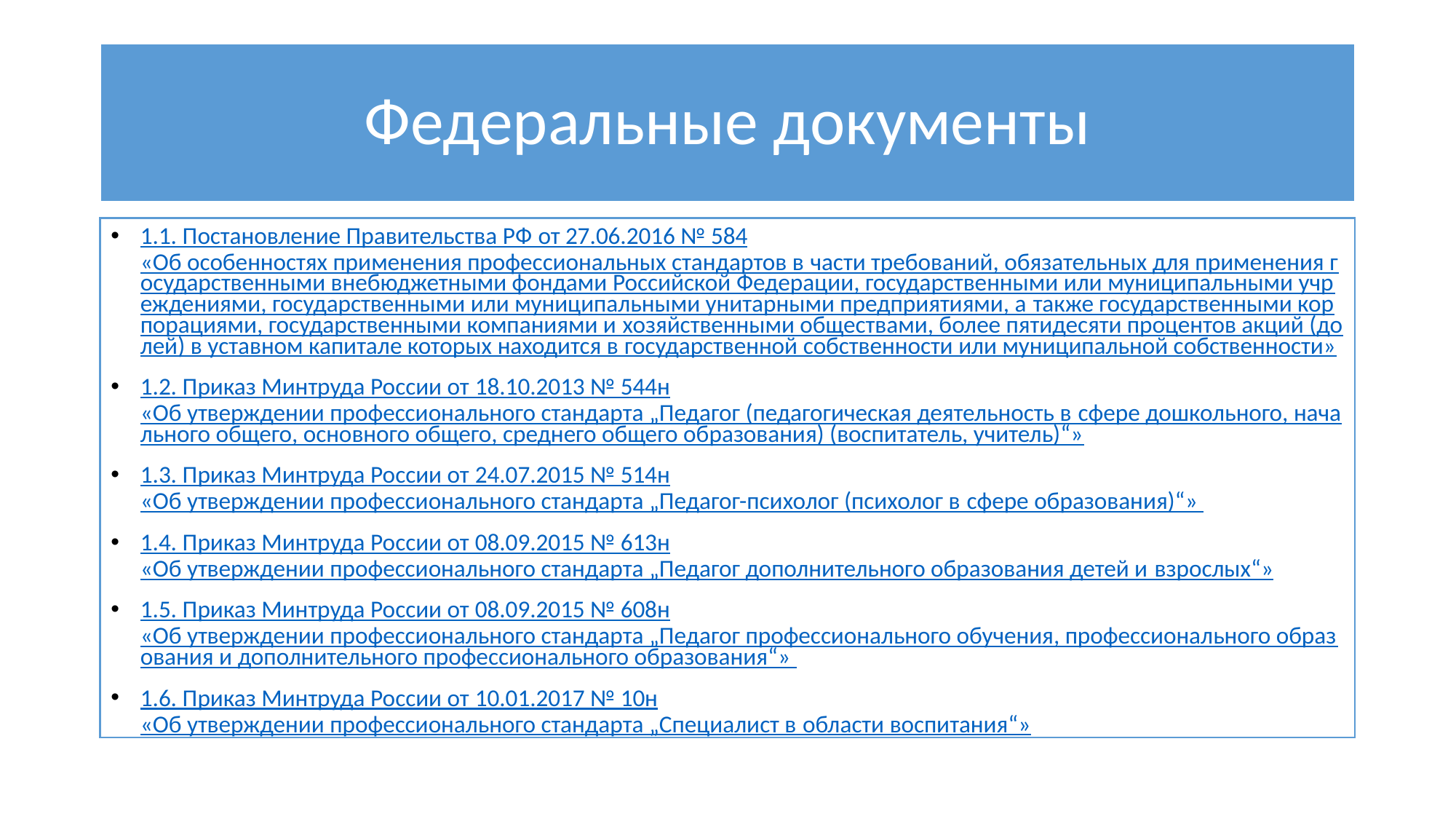

# Федеральные документы
1.1. Постановление Правительства РФ от 27.06.2016 № 584
«Об особенностях применения профессиональных стандартов в части требований, обязательных для применения государственными внебюджетными фондами Российской Федерации, государственными или муниципальными учреждениями, государственными или муниципальными унитарными предприятиями, а также государственными корпорациями, государственными компаниями и хозяйственными обществами, более пятидесяти процентов акций (долей) в уставном капитале которых находится в государственной собственности или муниципальной собственности»
1.2. Приказ Минтруда России от 18.10.2013 № 544н
«Об утверждении профессионального стандарта „Педагог (педагогическая деятельность в сфере дошкольного, начального общего, основного общего, среднего общего образования) (воспитатель, учитель)“»
1.3. Приказ Минтруда России от 24.07.2015 № 514н
«Об утверждении профессионального стандарта „Педагог-психолог (психолог в сфере образования)“»
1.4. Приказ Минтруда России от 08.09.2015 № 613н
«Об утверждении профессионального стандарта „Педагог дополнительного образования детей и взрослых“»
1.5. Приказ Минтруда России от 08.09.2015 № 608н
«Об утверждении профессионального стандарта „Педагог профессионального обучения, профессионального образования и дополнительного профессионального образования“»
1.6. Приказ Минтруда России от 10.01.2017 № 10н
«Об утверждении профессионального стандарта „Специалист в области воспитания“»